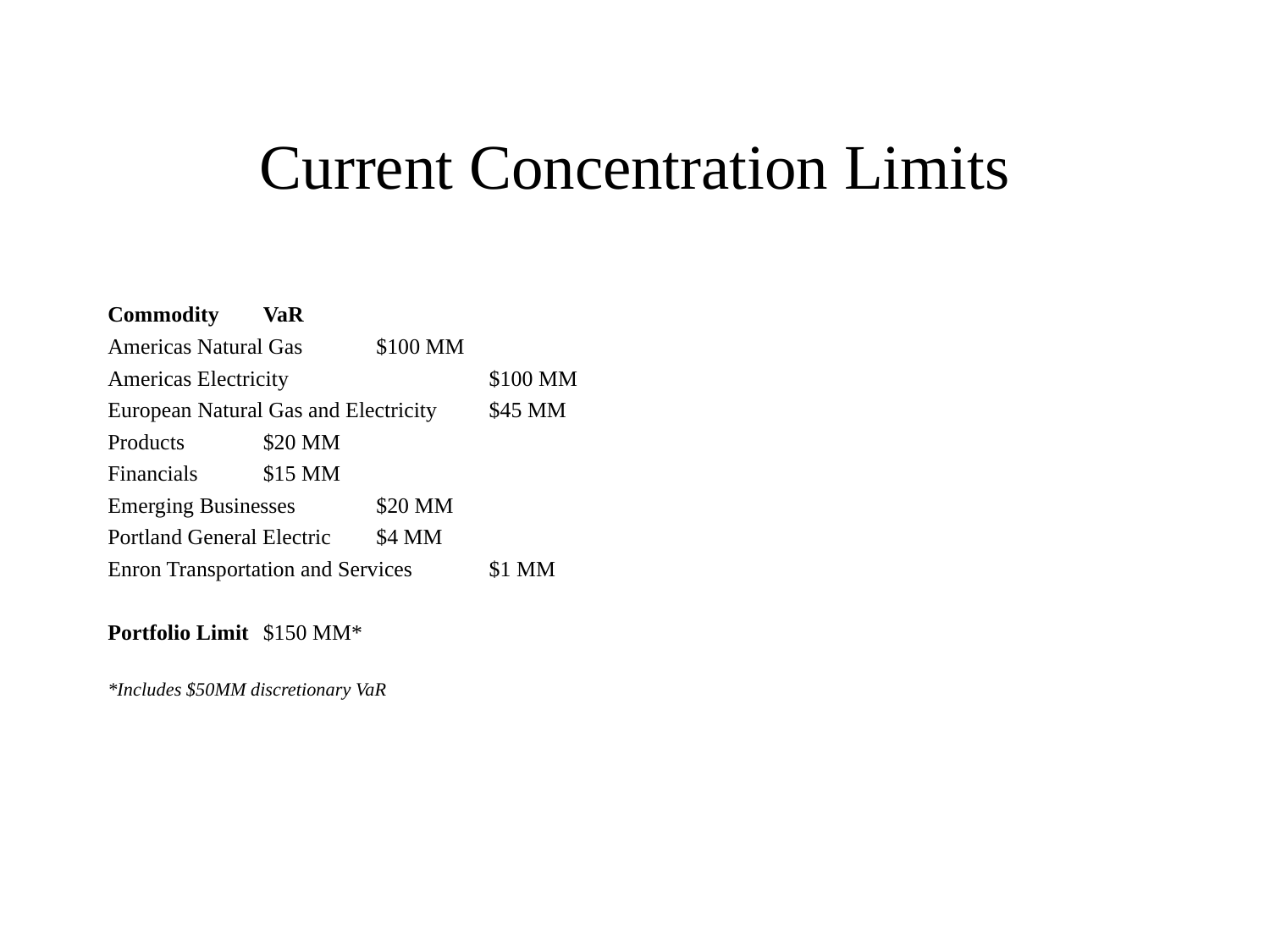

# Current Concentration Limits

Commodity							VaR
Americas Natural Gas						$100 MM
Americas Electricity			 			$100 MM
European Natural Gas and Electricity					$45 MM
Products							$20 MM
Financials							$15 MM
Emerging Businesses 						$20 MM
Portland General Electric						$4 MM
Enron Transportation and Services					$1 MM

Portfolio Limit						$150 MM*

*Includes $50MM discretionary VaR